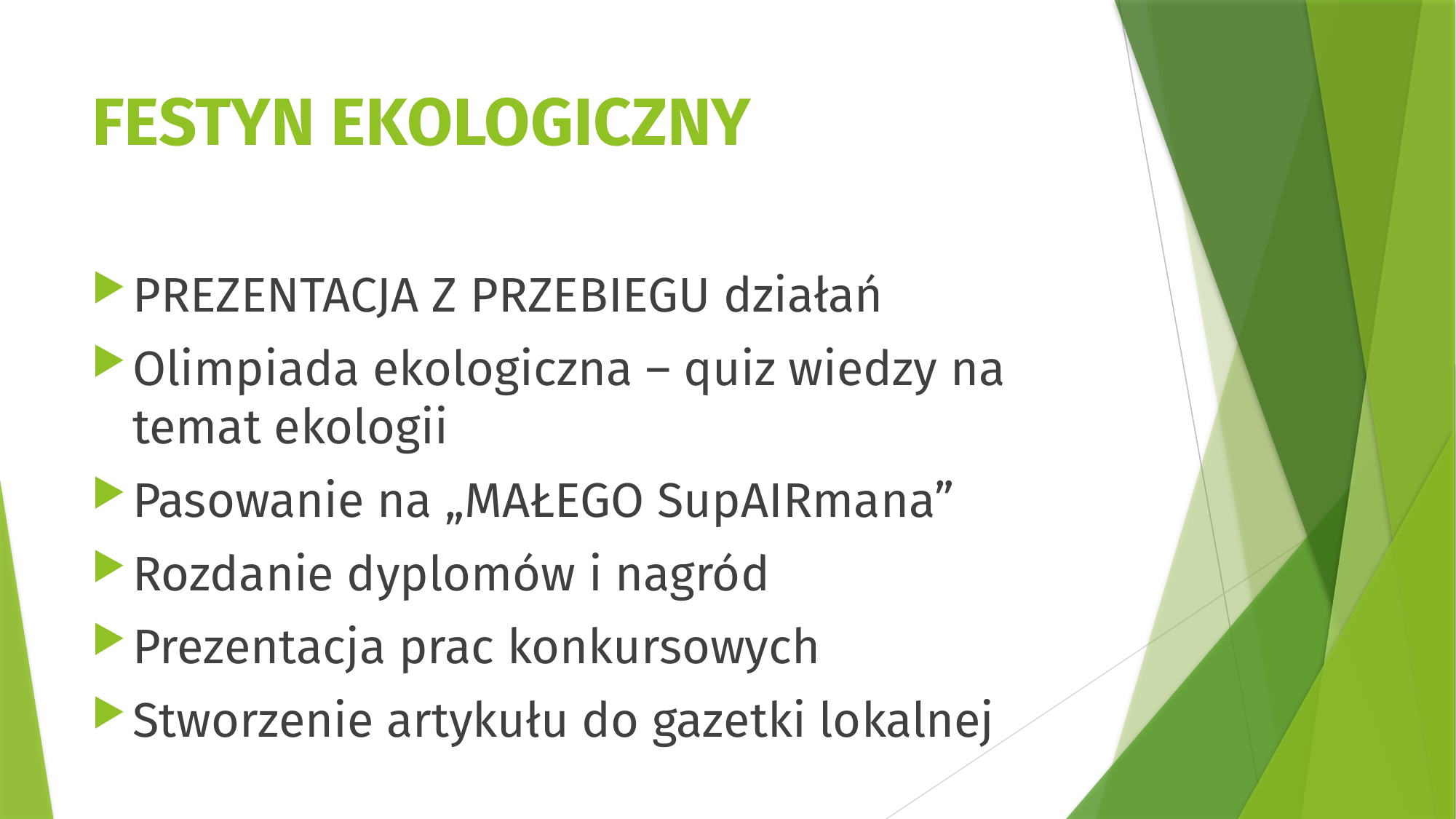

# FESTYN EKOLOGICZNY
PREZENTACJA Z PRZEBIEGU działań
Olimpiada ekologiczna – quiz wiedzy na temat ekologii
Pasowanie na „MAŁEGO SupAIRmana”
Rozdanie dyplomów i nagród
Prezentacja prac konkursowych
Stworzenie artykułu do gazetki lokalnej